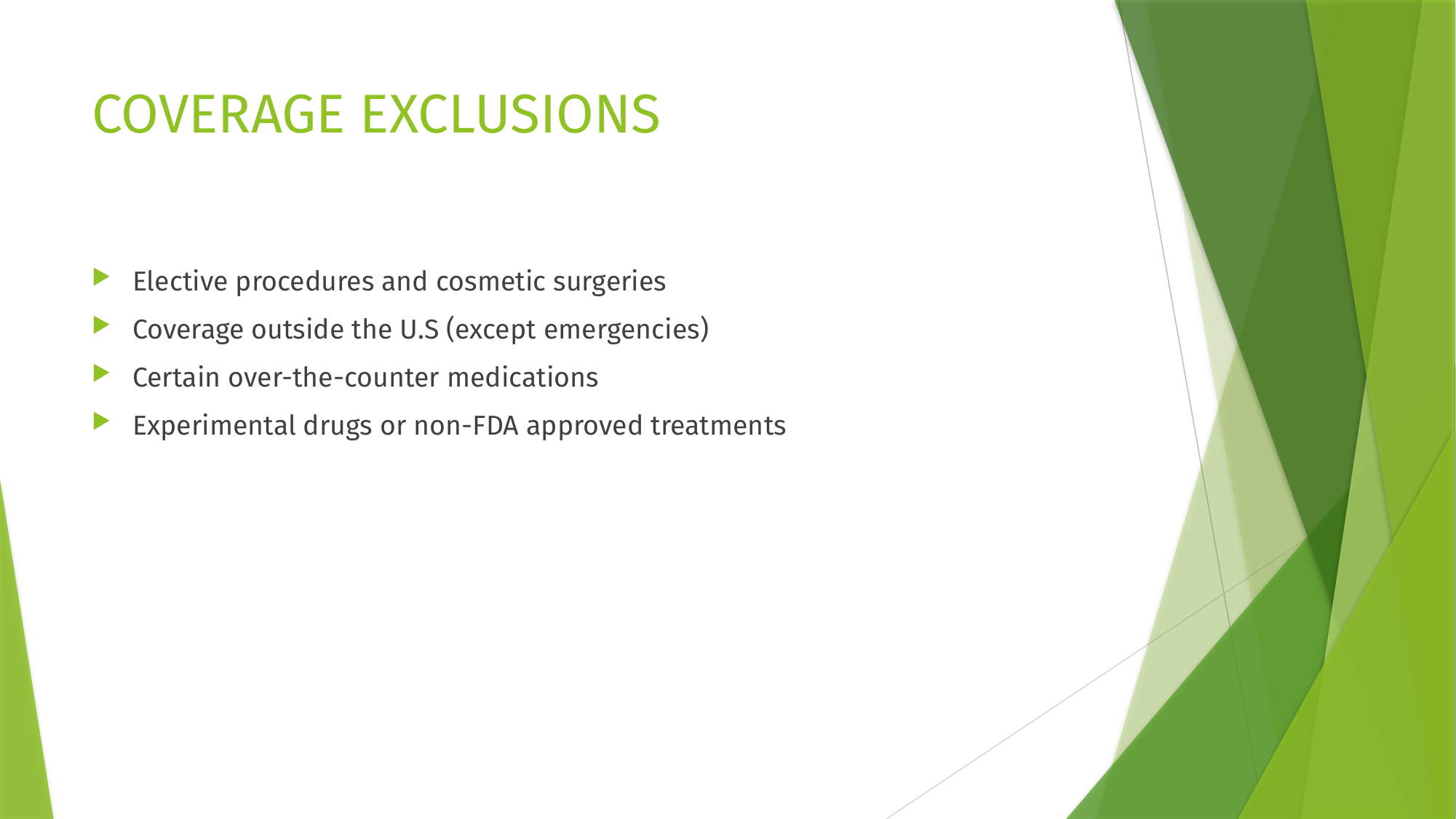

# COVERAGE EXCLUSIONS
Elective procedures and cosmetic surgeries
Coverage outside the U.S (except emergencies)
Certain over-the-counter medications
Experimental drugs or non-FDA approved treatments